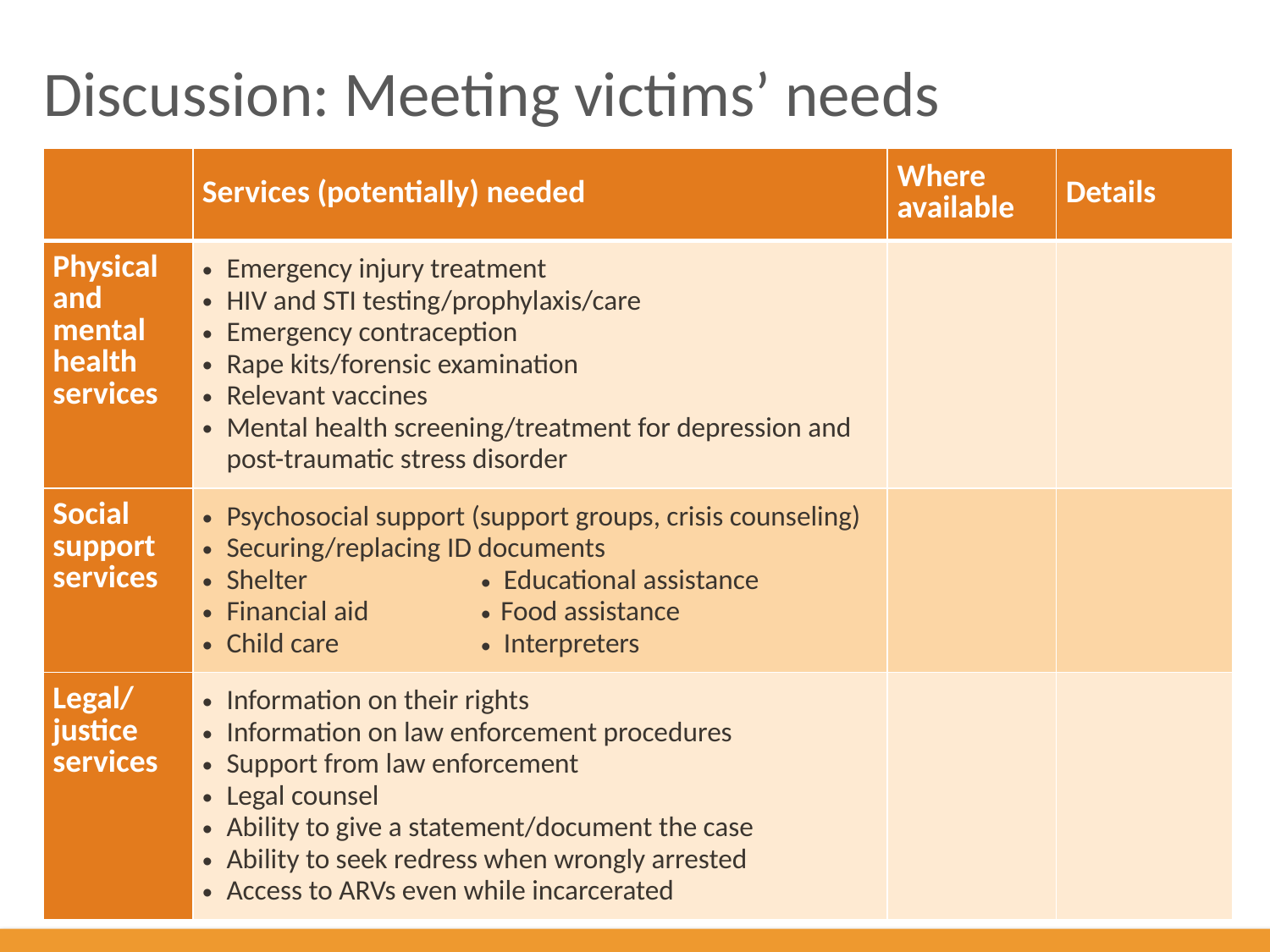

# Discussion: Meeting victims’ needs
|  | Services (potentially) needed | Where available | Details |
| --- | --- | --- | --- |
| Physical and mental health services | Emergency injury treatment HIV and STI testing/prophylaxis/care Emergency contraception Rape kits/forensic examination Relevant vaccines Mental health screening/treatment for depression and post-traumatic stress disorder |  |  |
| Social support services | Psychosocial support (support groups, crisis counseling) Securing/replacing ID documents Shelter • Educational assistance Financial aid • Food assistance Child care • Interpreters |  |  |
| Legal/ justice services | Information on their rights Information on law enforcement procedures Support from law enforcement Legal counsel Ability to give a statement/document the case Ability to seek redress when wrongly arrested Access to ARVs even while incarcerated |  |  |